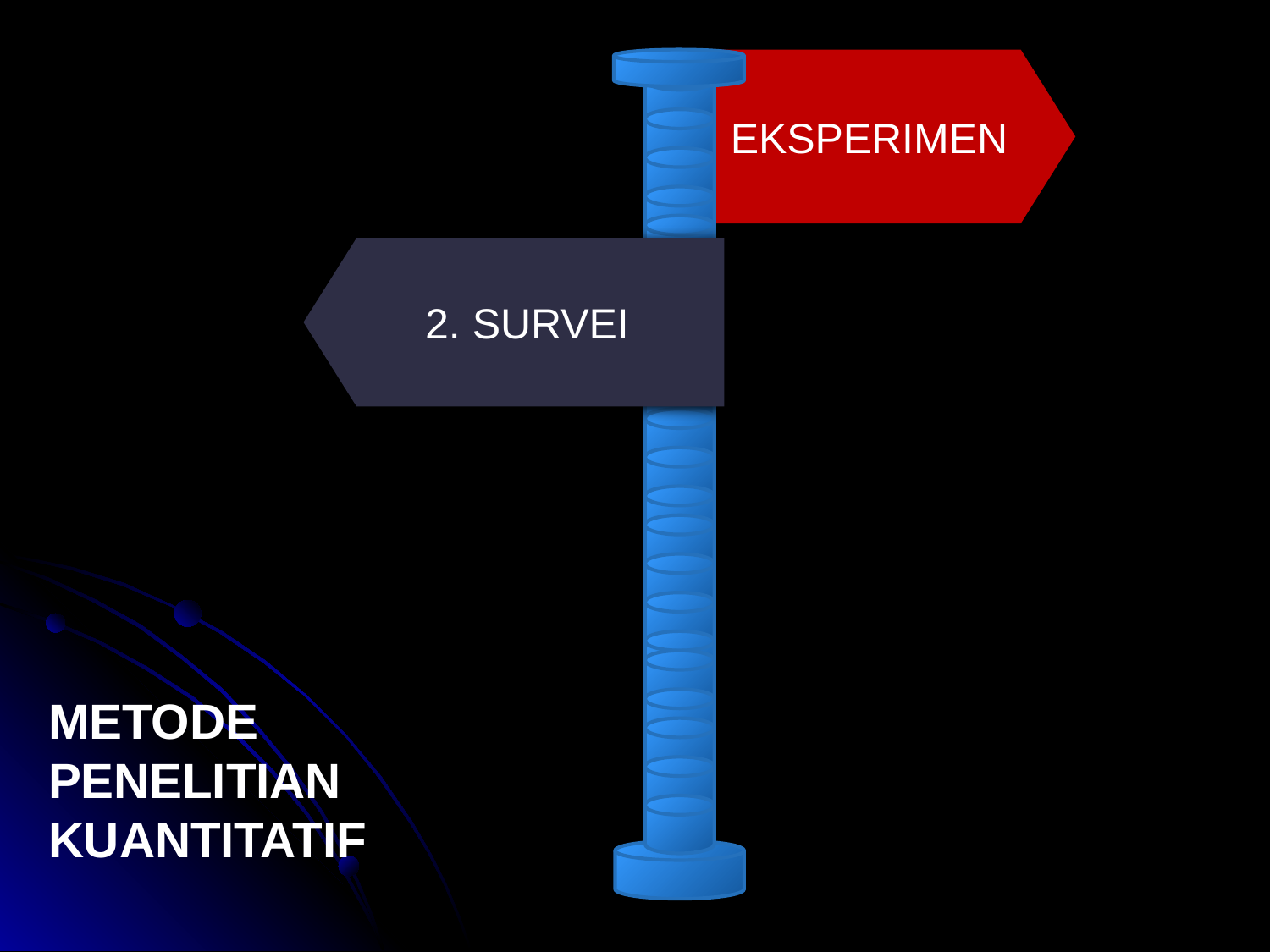

1. EKSPERIMEN

2. SURVEI
METODE PENELITIAN KUANTITATIF